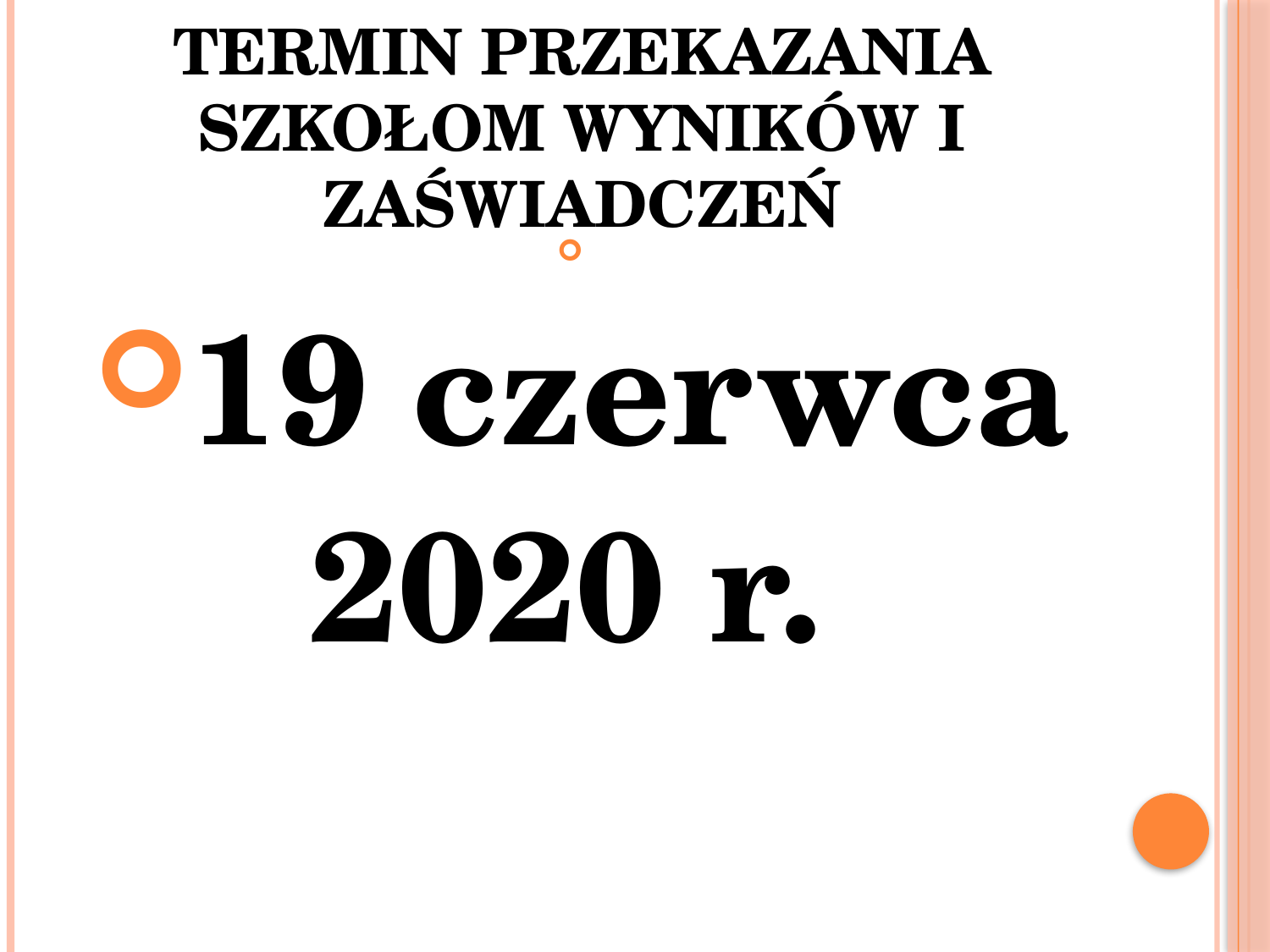

# Termin przekazania szkołom wyników i zaświadczeń

19 czerwca
 2020 r.